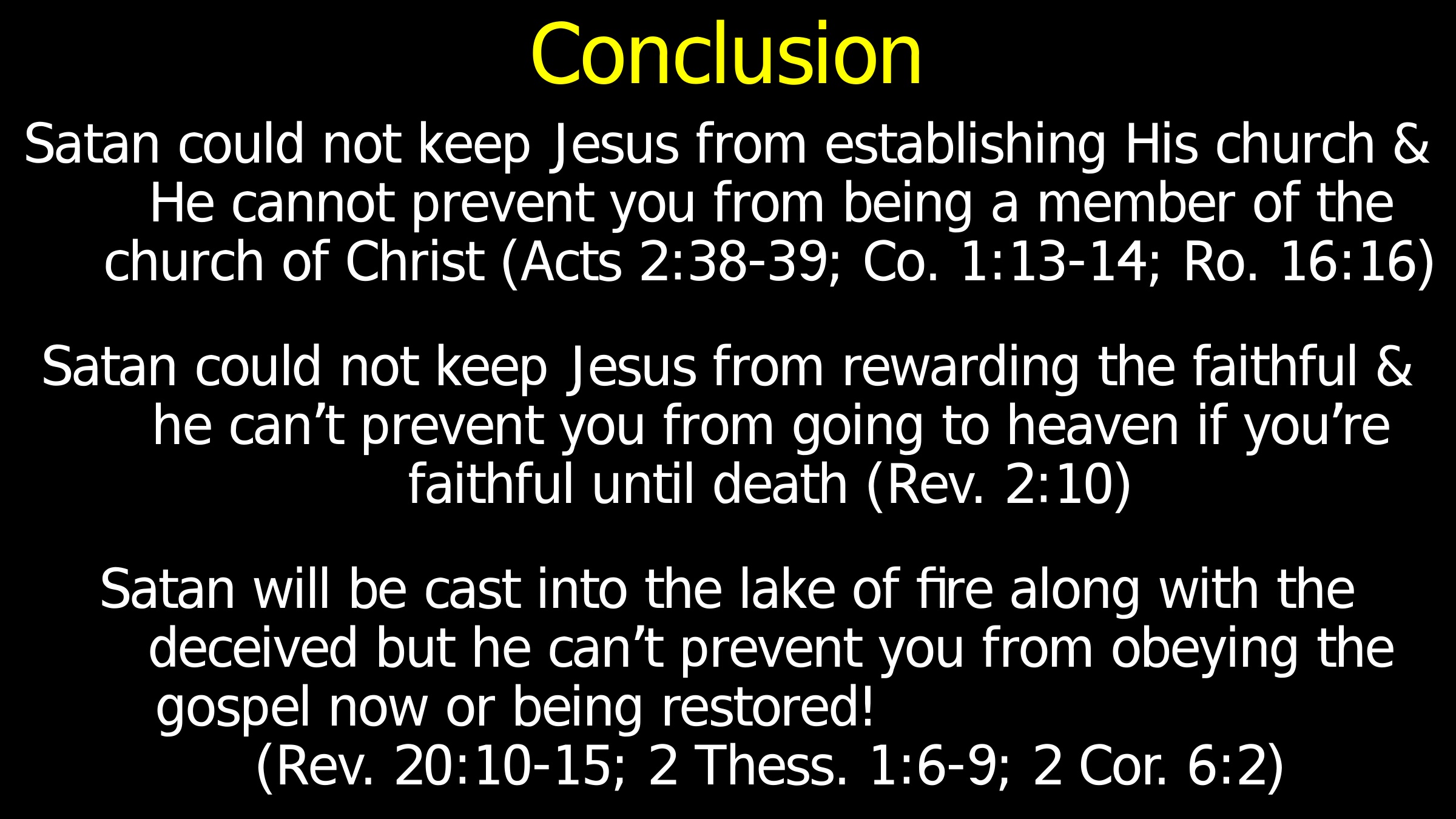

# Conclusion
Satan could not keep Jesus from establishing His church & He cannot prevent you from being a member of the church of Christ (Acts 2:38-39; Co. 1:13-14; Ro. 16:16)

Satan could not keep Jesus from rewarding the faithful & he can’t prevent you from going to heaven if you’re faithful until death (Rev. 2:10)

Satan will be cast into the lake of fire along with the deceived but he can’t prevent you from obeying the gospel now or being restored!                               (Rev. 20:10-15; 2 Thess. 1:6-9; 2 Cor. 6:2)